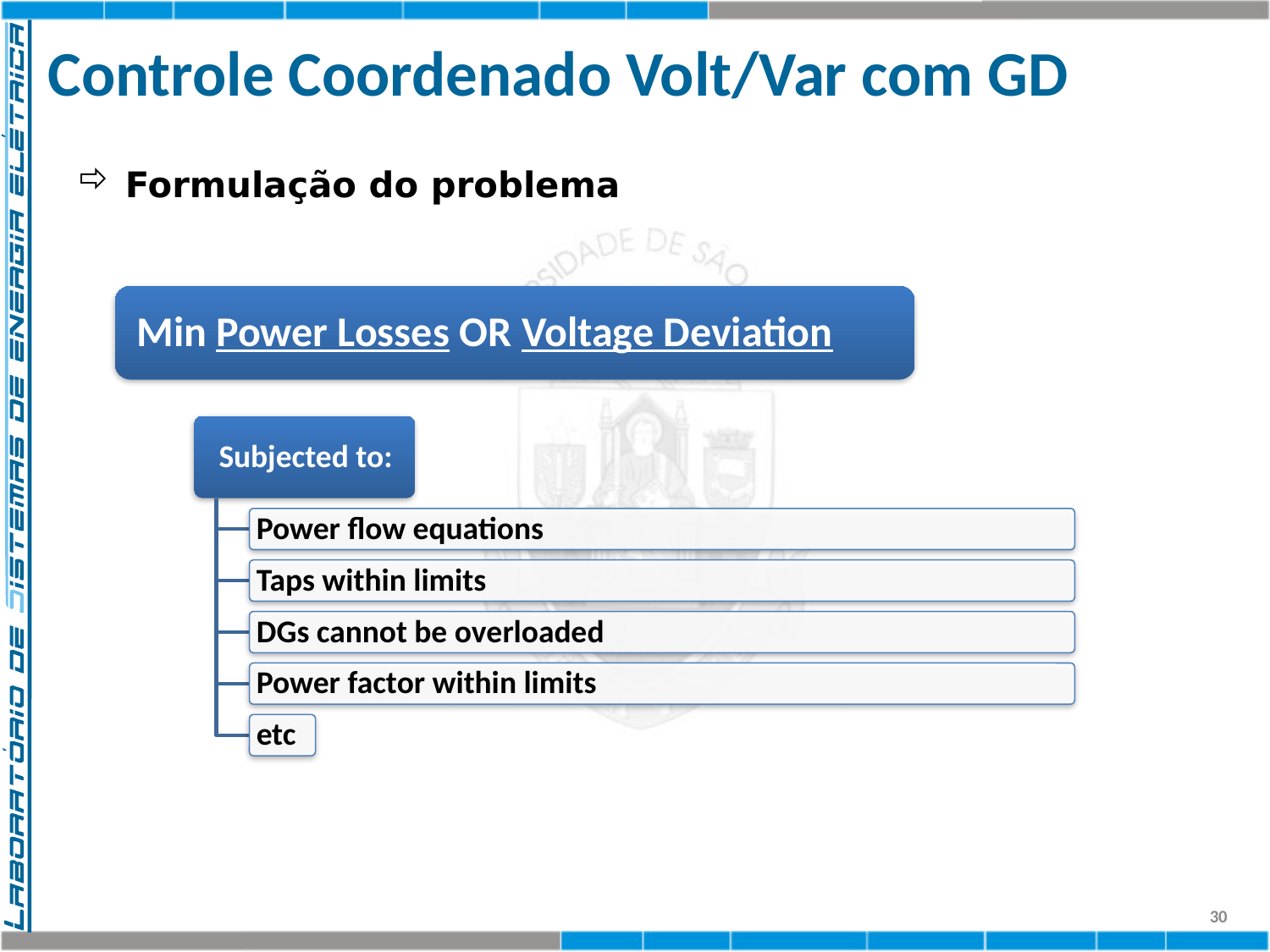

# Controle Coordenado Volt/Var com GD
Formulação do problema
Min Power Losses OR Voltage Deviation
Subjected to:
Power flow equations
Taps within limits
DGs cannot be overloaded
Power factor within limits
etc
30